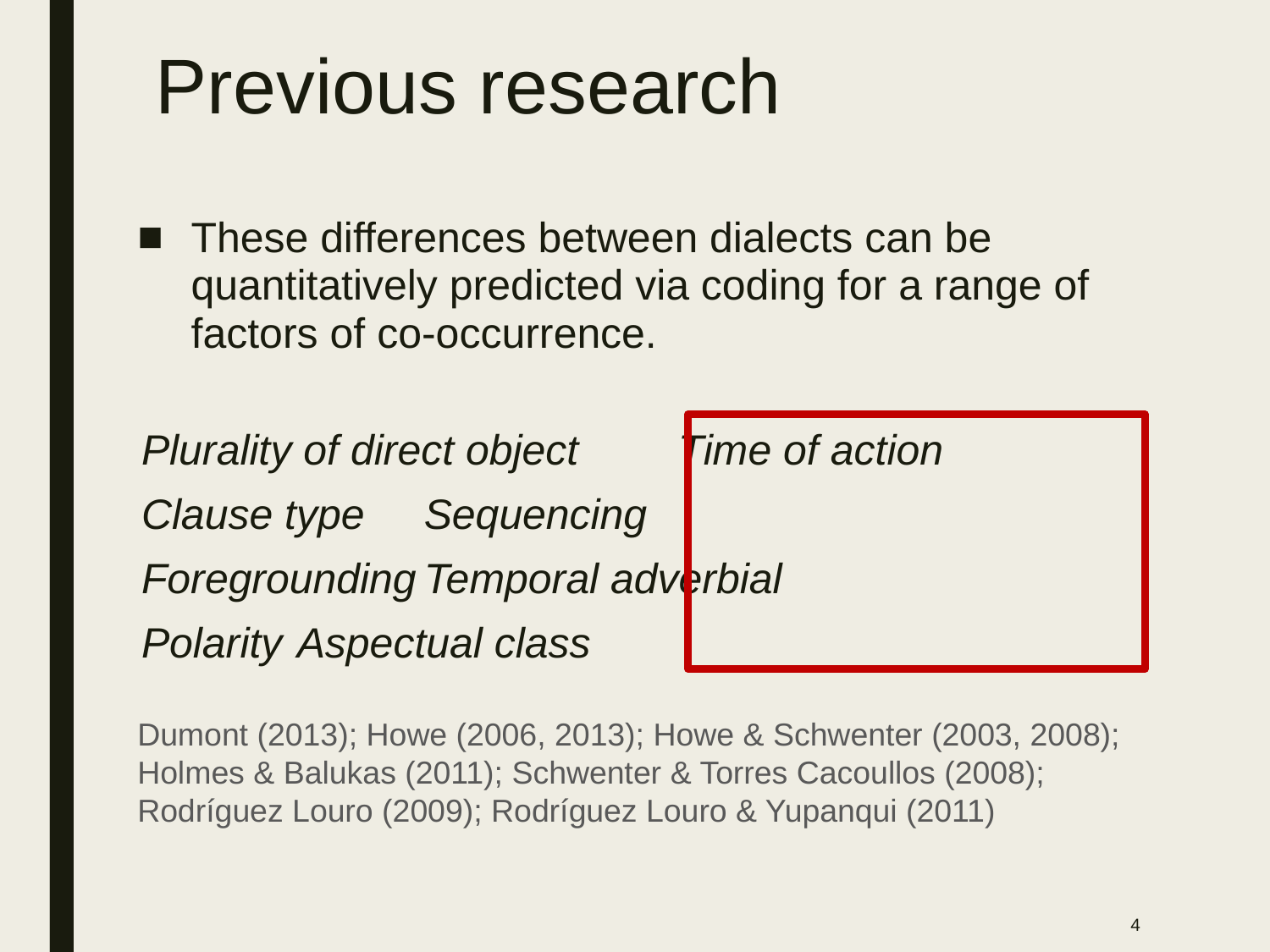

# Previous research
These differences between dialects can be quantitatively predicted via coding for a range of factors of co-occurrence.

Plurality of direct object	Time of action
Clause type	Sequencing
Foregrounding	Temporal adverbial
Polarity	Aspectual class

Dumont (2013); Howe (2006, 2013); Howe & Schwenter (2003, 2008); Holmes & Balukas (2011); Schwenter & Torres Cacoullos (2008); Rodríguez Louro (2009); Rodríguez Louro & Yupanqui (2011)

4